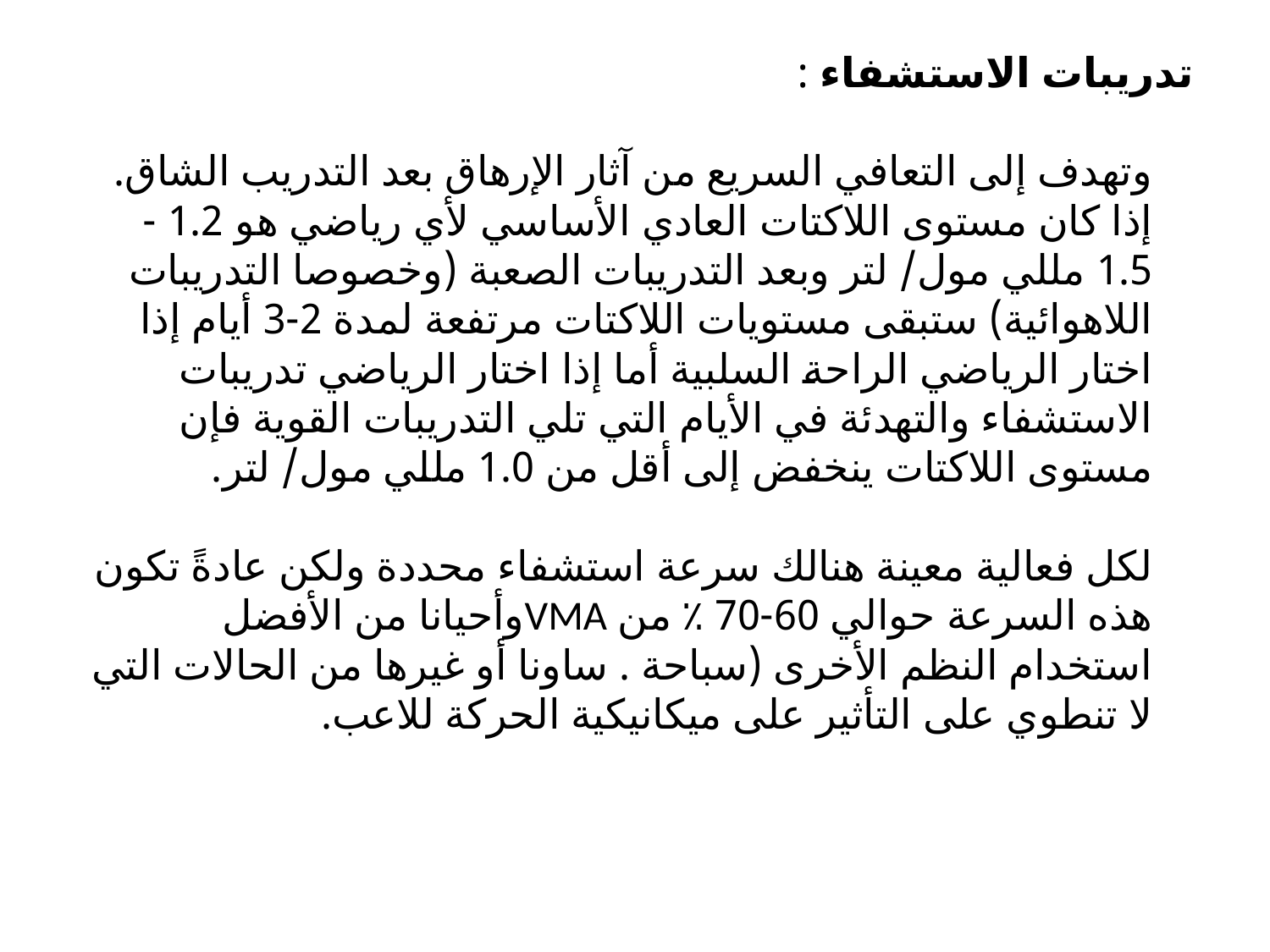

تدريبات الاستشفاء :
وتهدف إلى التعافي السريع من آثار الإرهاق بعد التدريب الشاق. 
إذا كان مستوى اللاكتات العادي الأساسي لأي رياضي هو 1.2 - 1.5 مللي مول/ لتر وبعد التدريبات الصعبة (وخصوصا التدريبات اللاهوائية) ستبقى مستويات اللاكتات مرتفعة لمدة 2-3 أيام إذا اختار الرياضي الراحة السلبية أما إذا اختار الرياضي تدريبات الاستشفاء والتهدئة في الأيام التي تلي التدريبات القوية فإن مستوى اللاكتات ينخفض إلى أقل من 1.0 مللي مول/ لتر.
لكل فعالية معينة هنالك سرعة استشفاء محددة ولكن عادةً تكون هذه السرعة حوالي 60-70 ٪ من VMAوأحيانا من الأفضل استخدام النظم الأخرى (سباحة . ساونا أو غيرها من الحالات التي لا تنطوي على التأثير على ميكانيكية الحركة للاعب.